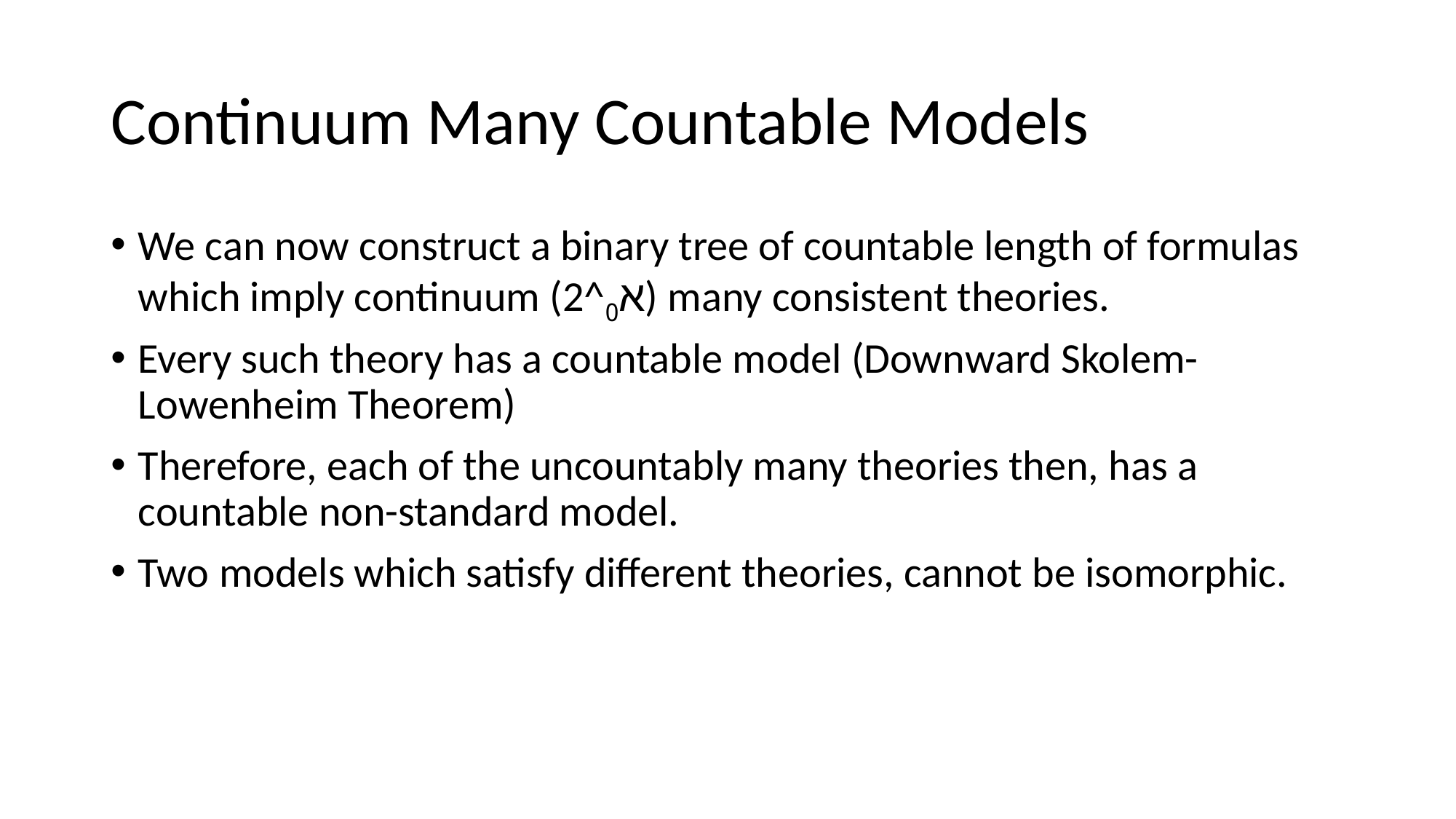

# Continuum Many Countable Models
We can now construct a binary tree of countable length of formulas which imply continuum (2^ﬡ0) many consistent theories.
Every such theory has a countable model (Downward Skolem-Lowenheim Theorem)
Therefore, each of the uncountably many theories then, has a countable non-standard model.
Two models which satisfy different theories, cannot be isomorphic.